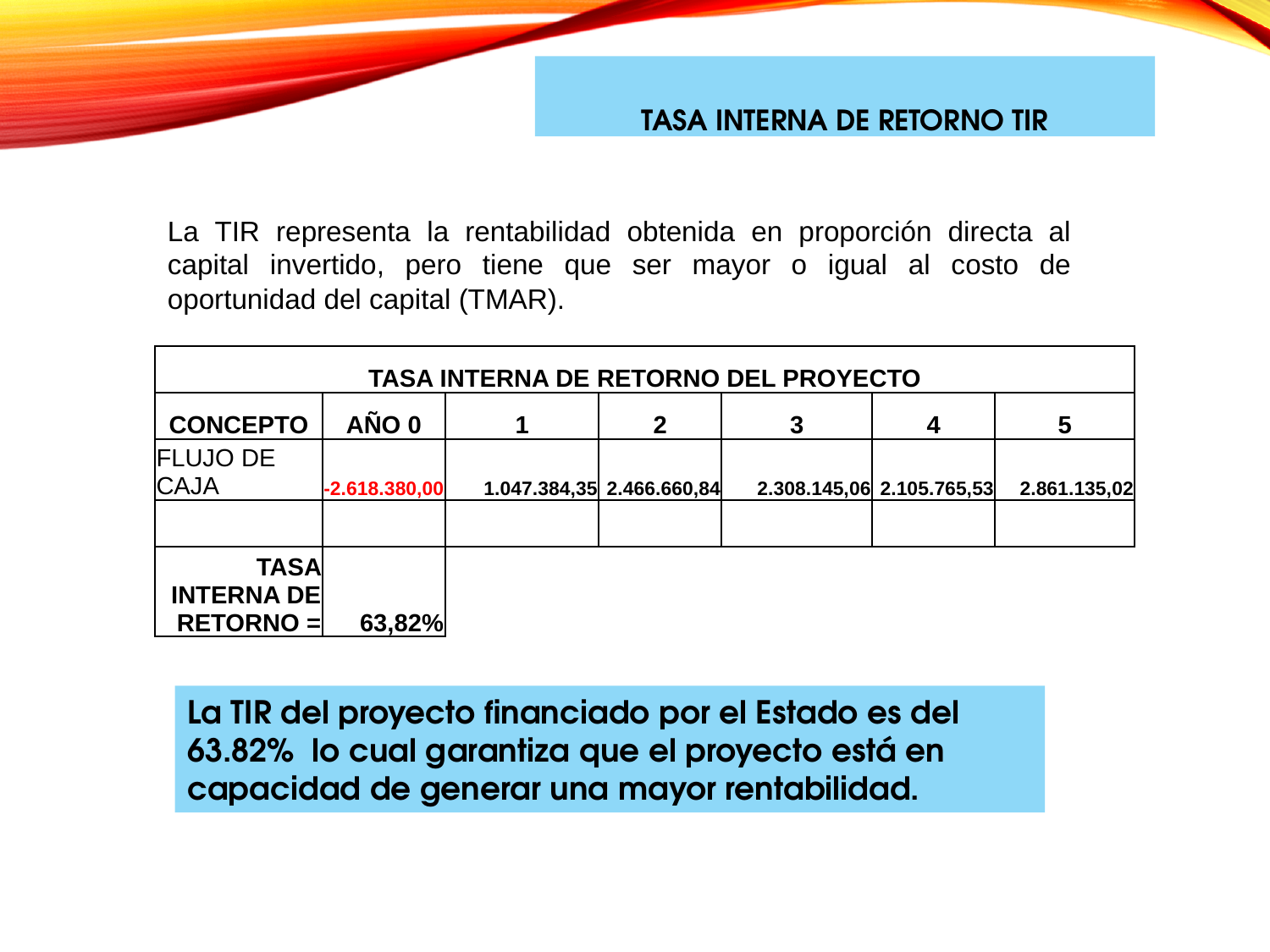

TASA INTERNA DE RETORNO TIR
La TIR representa la rentabilidad obtenida en proporción directa al capital invertido, pero tiene que ser mayor o igual al costo de oportunidad del capital (TMAR).
| TASA INTERNA DE RETORNO DEL PROYECTO |  |  |  |  |  |  |
| --- | --- | --- | --- | --- | --- | --- |
| CONCEPTO | AÑO 0 | 1 | 2 | 3 | 4 | 5 |
| FLUJO DE CAJA | -2.618.380,00 | 1.047.384,35 | 2.466.660,84 | 2.308.145,06 | 2.105.765,53 | 2.861.135,02 |
|  |  |  |  |  |  |  |
| TASA INTERNA DE RETORNO = | 63,82% |  |  |  |  |  |
La TIR del proyecto financiado por el Estado es del 63.82%  lo cual garantiza que el proyecto está en capacidad de generar una mayor rentabilidad.